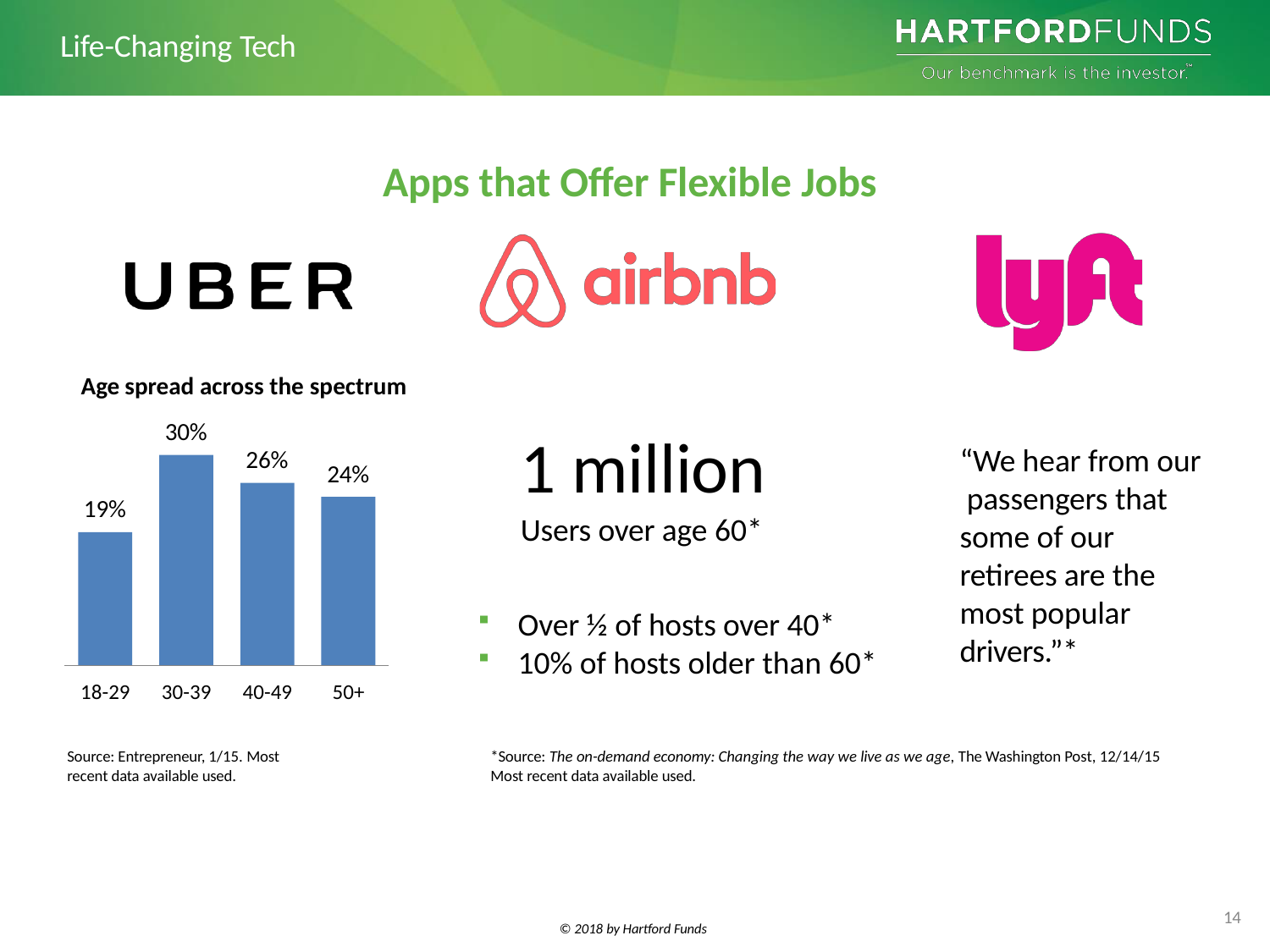

Life-Changing Tech
# Apps that Offer Flexible Jobs

Age spread across the spectrum
30%
1 million
Users over age 60*
“We hear from our  passengers that  some of our  retirees are the  most popular  drivers.”*
26%

24%

19%

Over ½ of hosts over 40*
10% of hosts older than 60*

18-29
30-39
40-49
50+
Source: Entrepreneur, 1/15. Most  recent data available used.
*Source: The on-demand economy: Changing the way we live as we age, The Washington Post, 12/14/15  Most recent data available used.
14
© 2018 by Hartford Funds